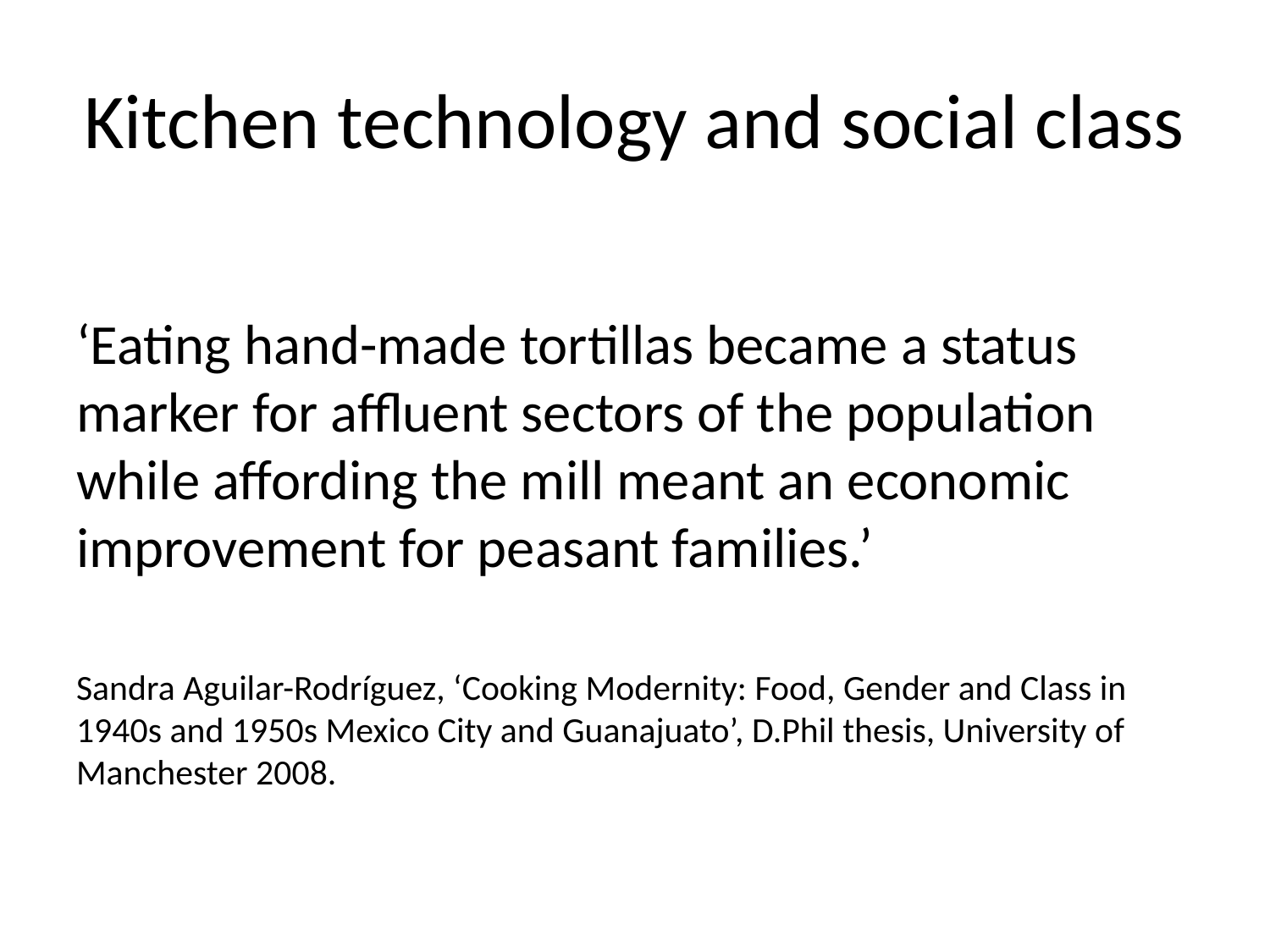

# Kitchen technology and social class

‘Eating hand-made tortillas became a status marker for affluent sectors of the population while affording the mill meant an economic improvement for peasant families.’

Sandra Aguilar-Rodríguez, ‘Cooking Modernity: Food, Gender and Class in 1940s and 1950s Mexico City and Guanajuato’, D.Phil thesis, University of Manchester 2008.